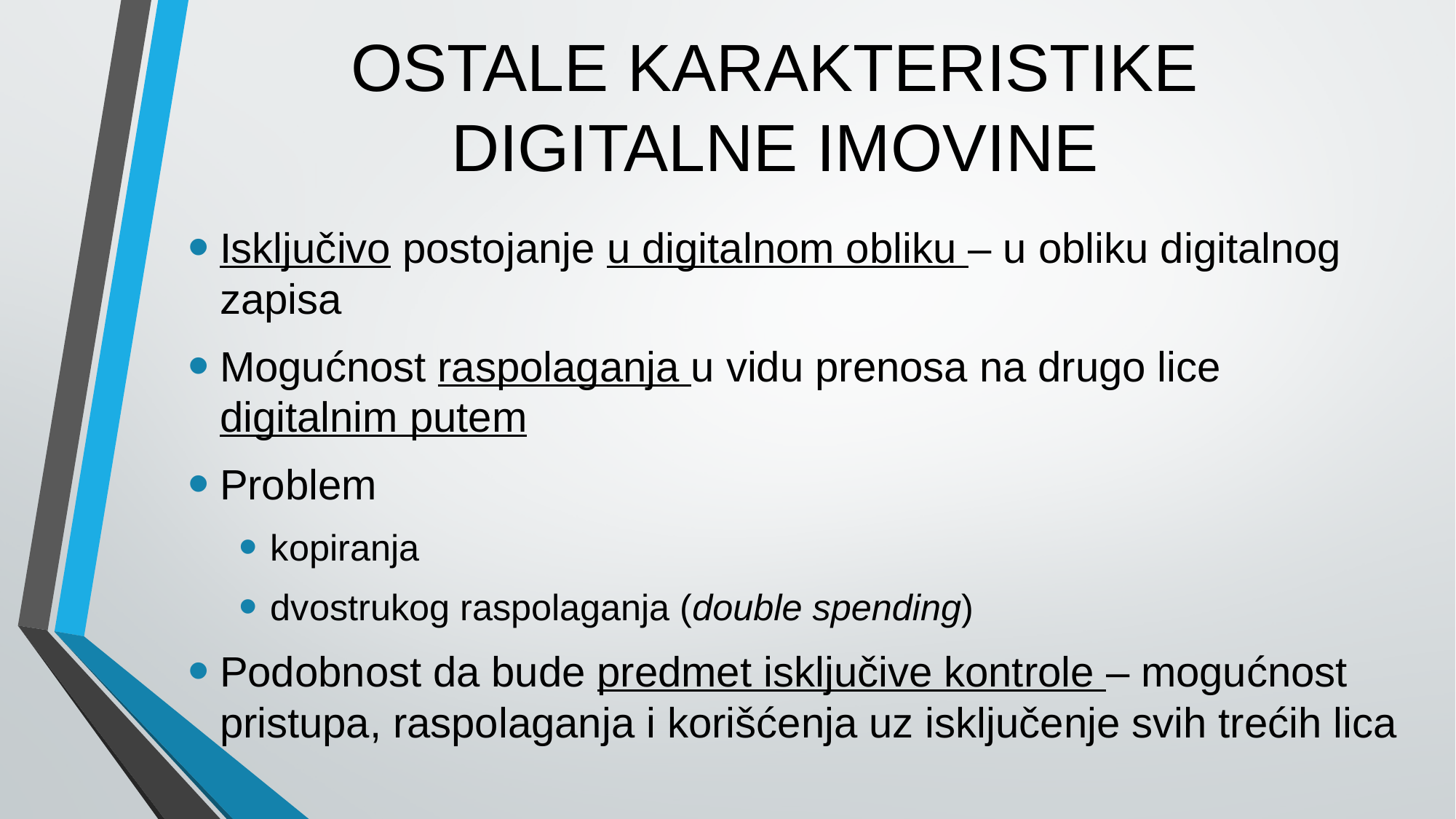

# OSTALE KARAKTERISTIKE DIGITALNE IMOVINE
Isključivo postojanje u digitalnom obliku – u obliku digitalnog zapisa
Mogućnost raspolaganja u vidu prenosa na drugo lice digitalnim putem
Problem
kopiranja
dvostrukog raspolaganja (double spending)
Podobnost da bude predmet isključive kontrole – mogućnost pristupa, raspolaganja i korišćenja uz isključenje svih trećih lica